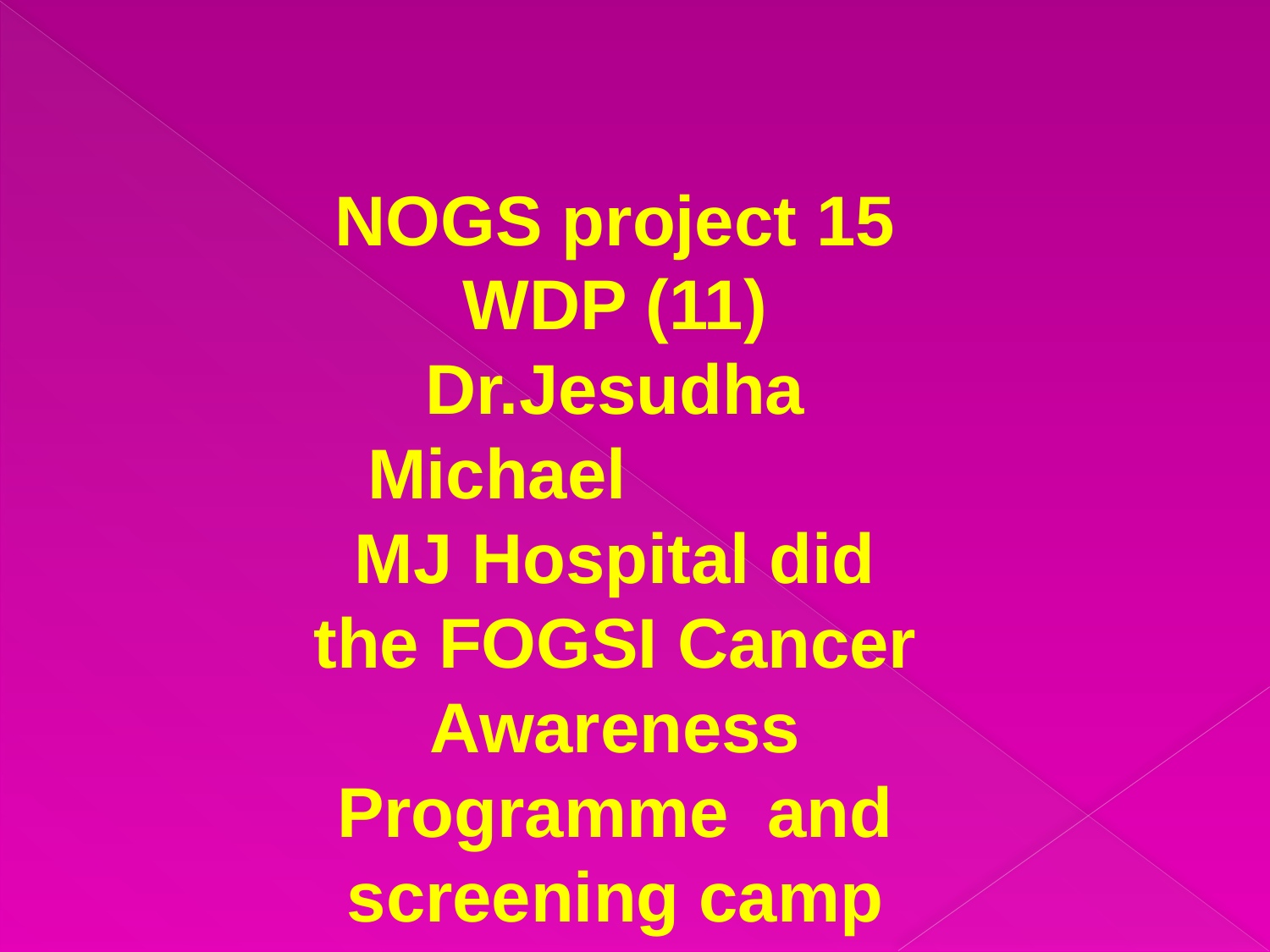

NOGS project 15 WDP (11) Dr.Jesudha Michael             MJ Hospital did the FOGSI Cancer Awareness Programme  and screening camp for public on March 8